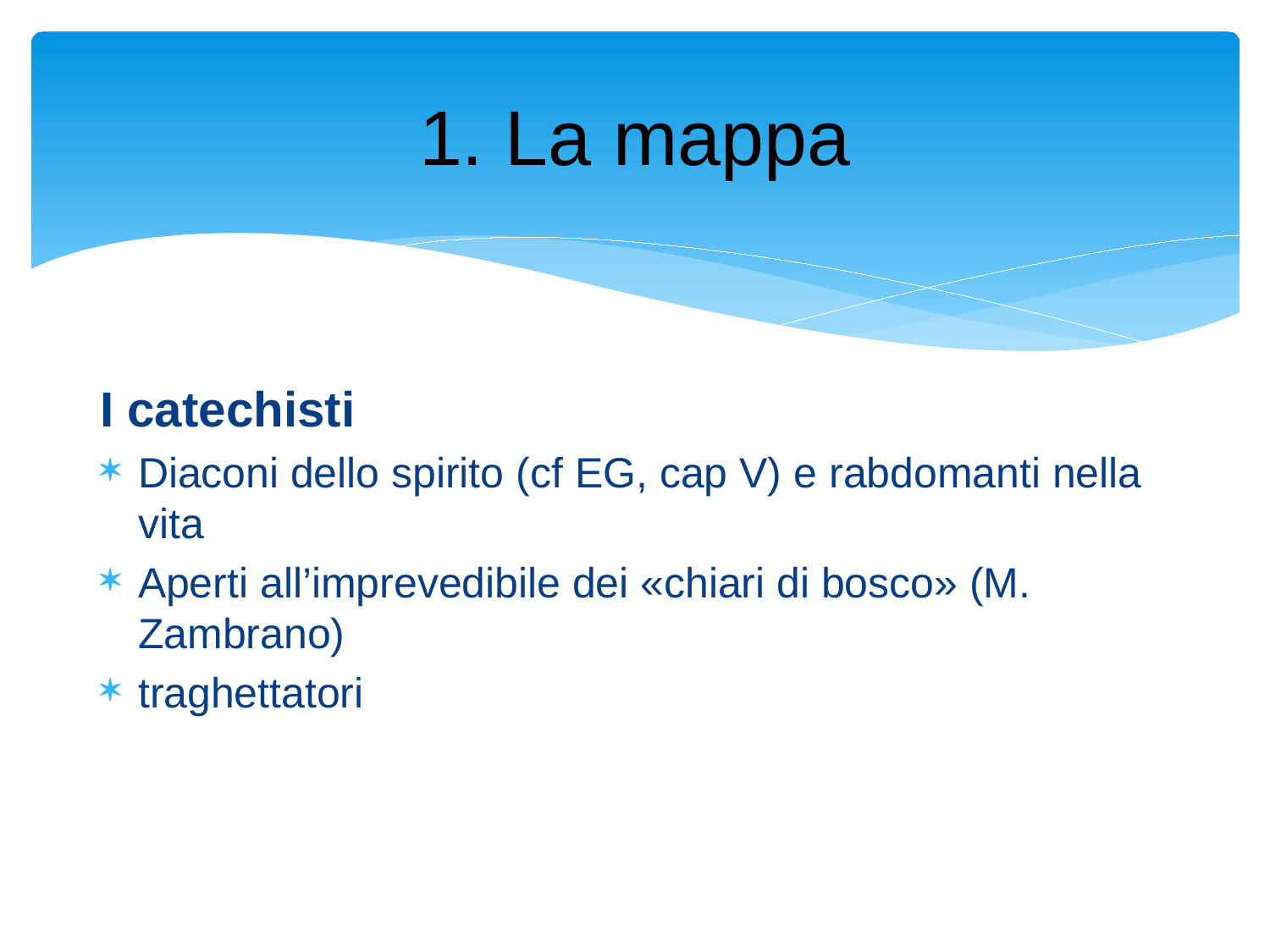

# 1. La mappa
I catechisti
Diaconi dello spirito (cf EG, cap V) e rabdomanti nella vita
Aperti all’imprevedibile dei «chiari di bosco» (M. Zambrano)
traghettatori